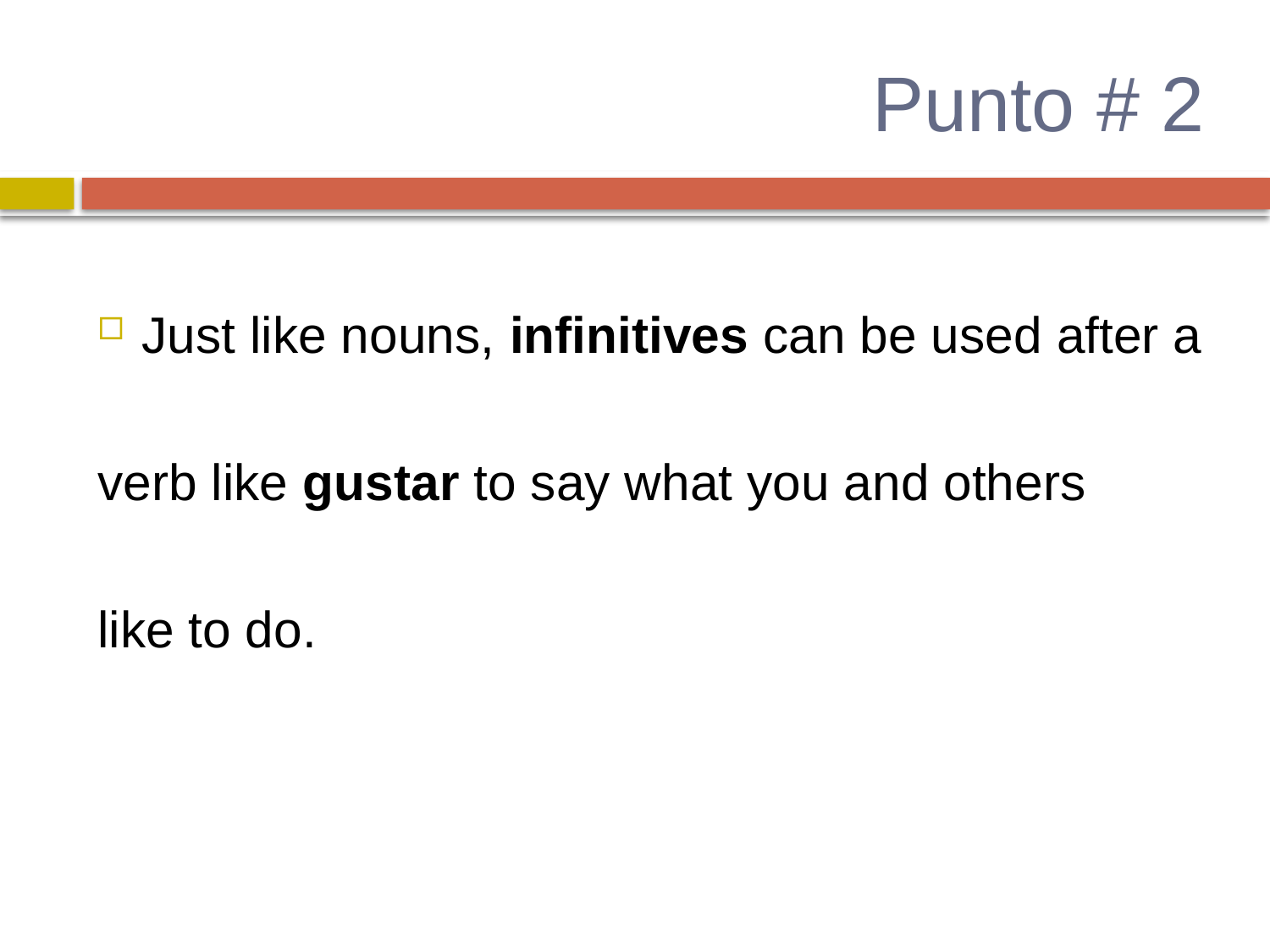

# Punto # 2

Just like nouns, infinitives can be used after a

verb like gustar to say what you and others

like to do.